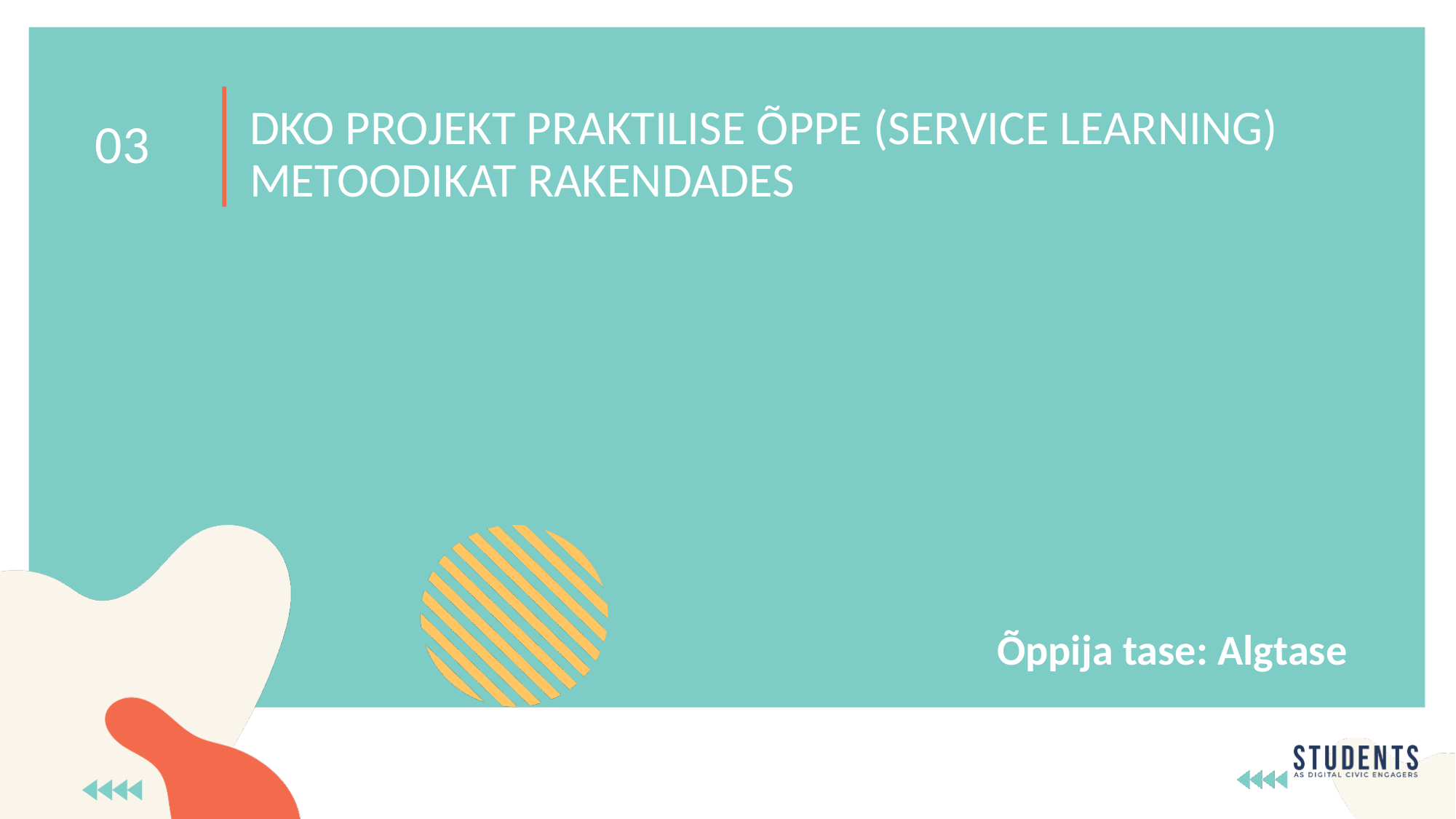

DKO PROJEKT PRAKTILISE ÕPPE (SERVICE LEARNING) METOODIKAT RAKENDADES
03
Õppija tase: Algtase